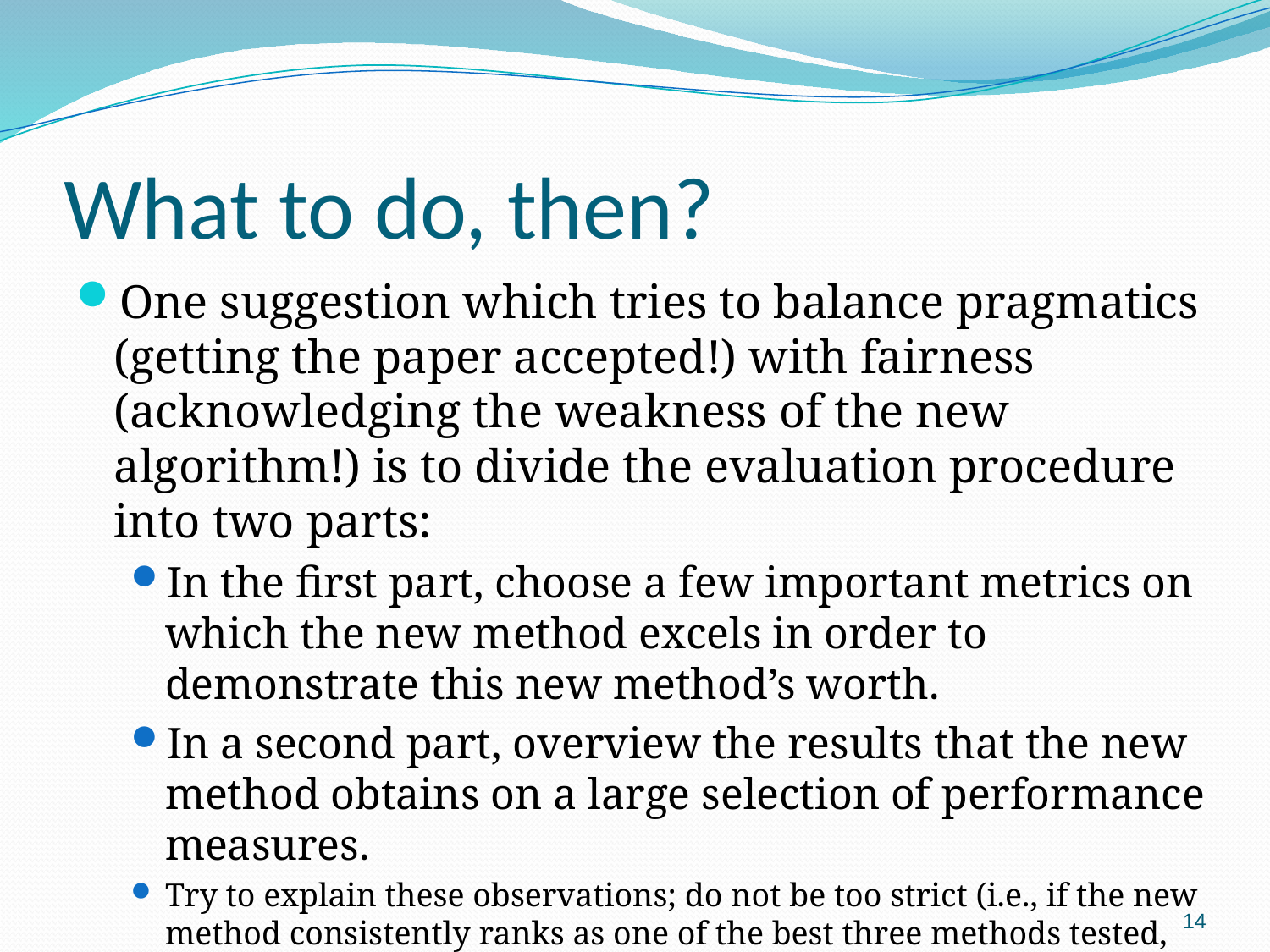

# What to do, then?
One suggestion which tries to balance pragmatics (getting the paper accepted!) with fairness (acknowledging the weakness of the new algorithm!) is to divide the evaluation procedure into two parts:
In the first part, choose a few important metrics on which the new method excels in order to demonstrate this new method’s worth.
In a second part, overview the results that the new method obtains on a large selection of performance measures.
Try to explain these observations; do not be too strict (i.e., if the new method consistently ranks as one of the best three methods tested, then it is not that bad. Similarly, if it ranks very badly on only one performance measure, then it is not that bad either).
14